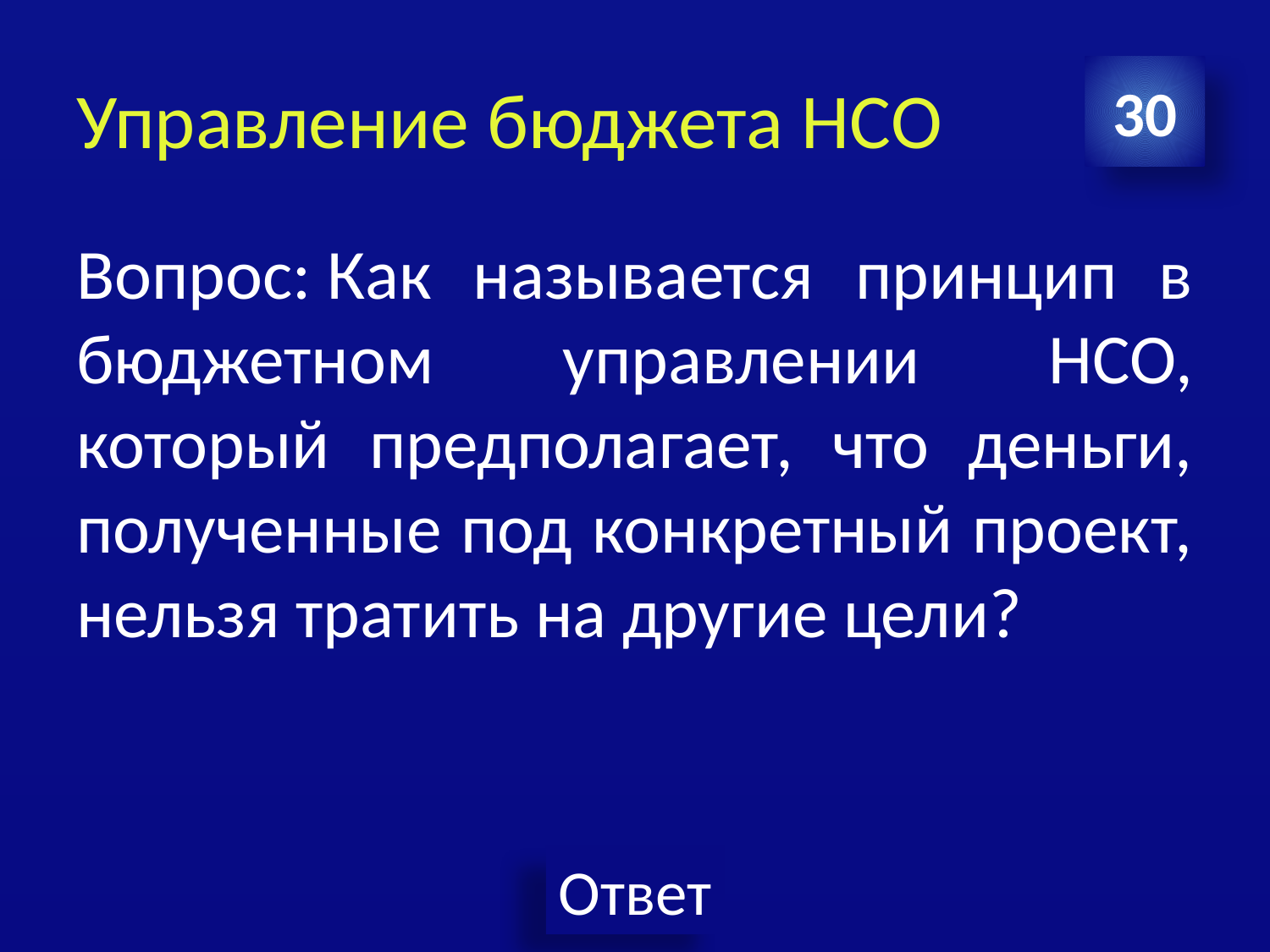

# Управление бюджета НСО
30
Вопрос: Как называется принцип в бюджетном управлении НСО, который предполагает, что деньги, полученные под конкретный проект, нельзя тратить на другие цели?